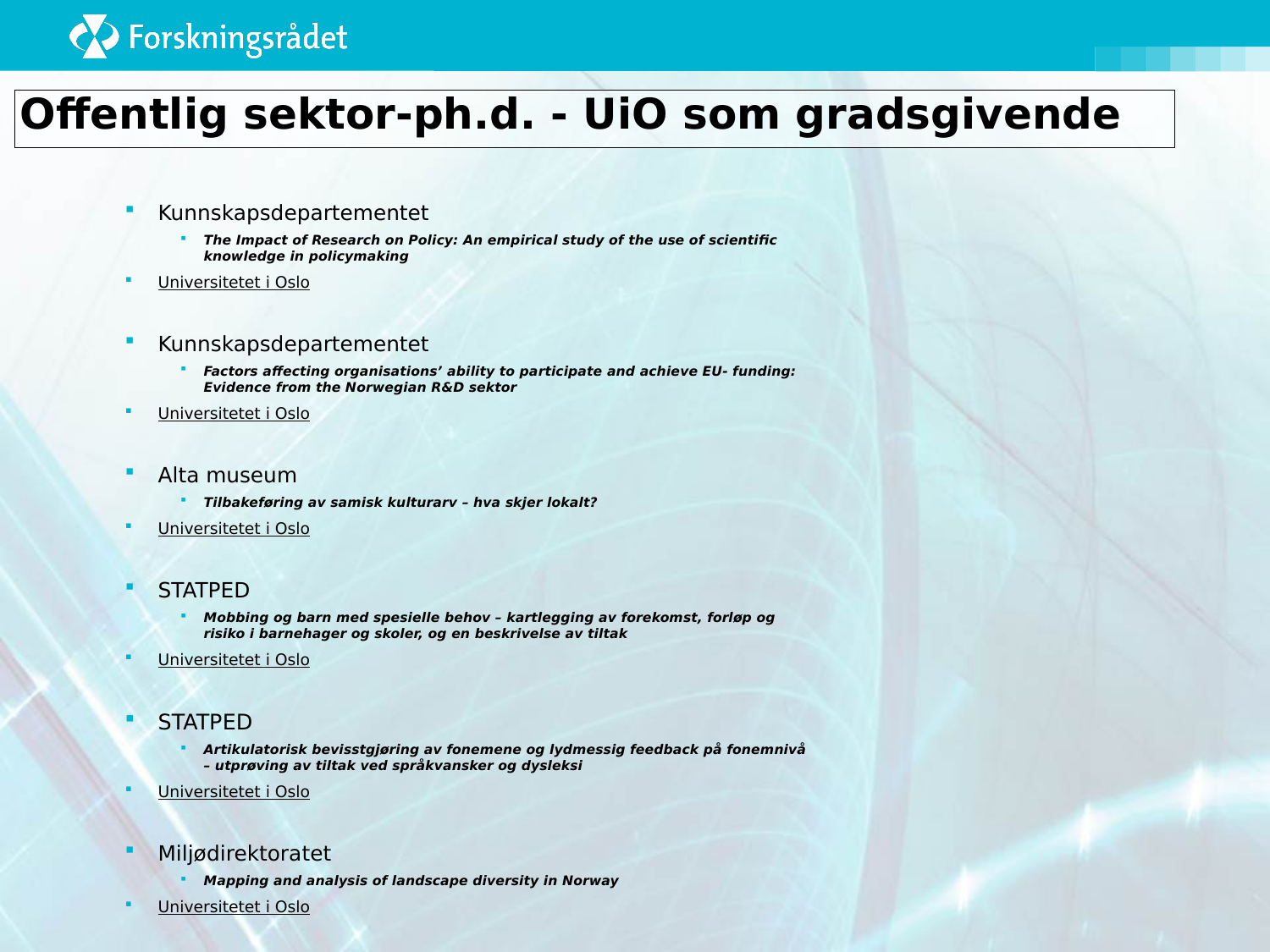

Offentlig sektor-ph.d. - UiO som gradsgivende

Kunnskapsdepartementet
The Impact of Research on Policy: An empirical study of the use of scientific  knowledge in policymaking
Universitetet i Oslo

Kunnskapsdepartementet
Factors affecting organisations’ ability to participate and achieve EU- funding: Evidence from the Norwegian R&D sektor
Universitetet i Oslo

Alta museum
Tilbakeføring av samisk kulturarv – hva skjer lokalt?
Universitetet i Oslo

STATPED
Mobbing og barn med spesielle behov – kartlegging av forekomst, forløp og risiko i barnehager og skoler, og en beskrivelse av tiltak
Universitetet i Oslo

STATPED
Artikulatorisk bevisstgjøring av fonemene og lydmessig feedback på fonemnivå – utprøving av tiltak ved språkvansker og dysleksi
Universitetet i Oslo

Miljødirektoratet
Mapping and analysis of landscape diversity in Norway
Universitetet i Oslo